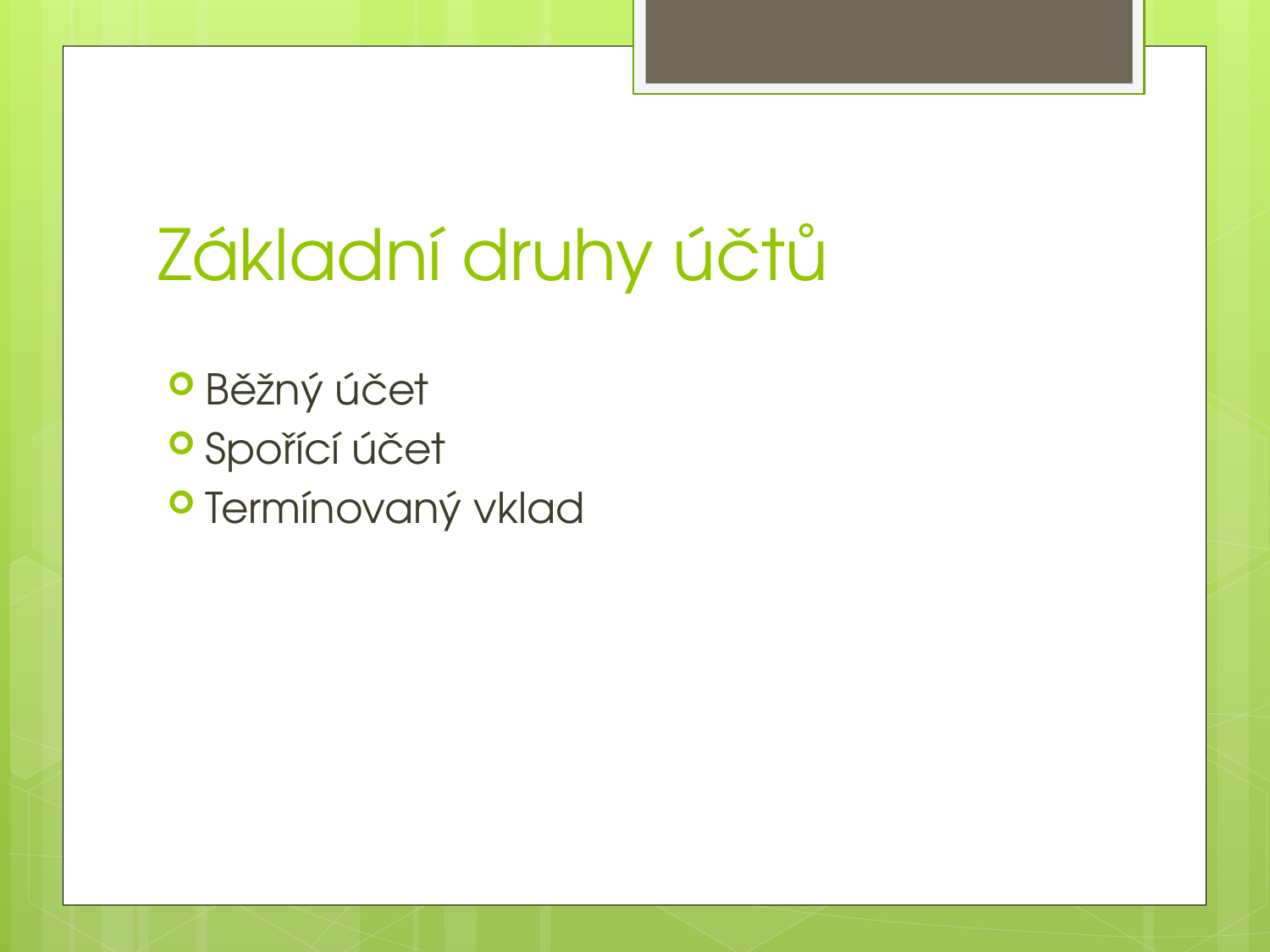

# Základní druhy účtů
Běžný účet
Spořící účet
Termínovaný vklad